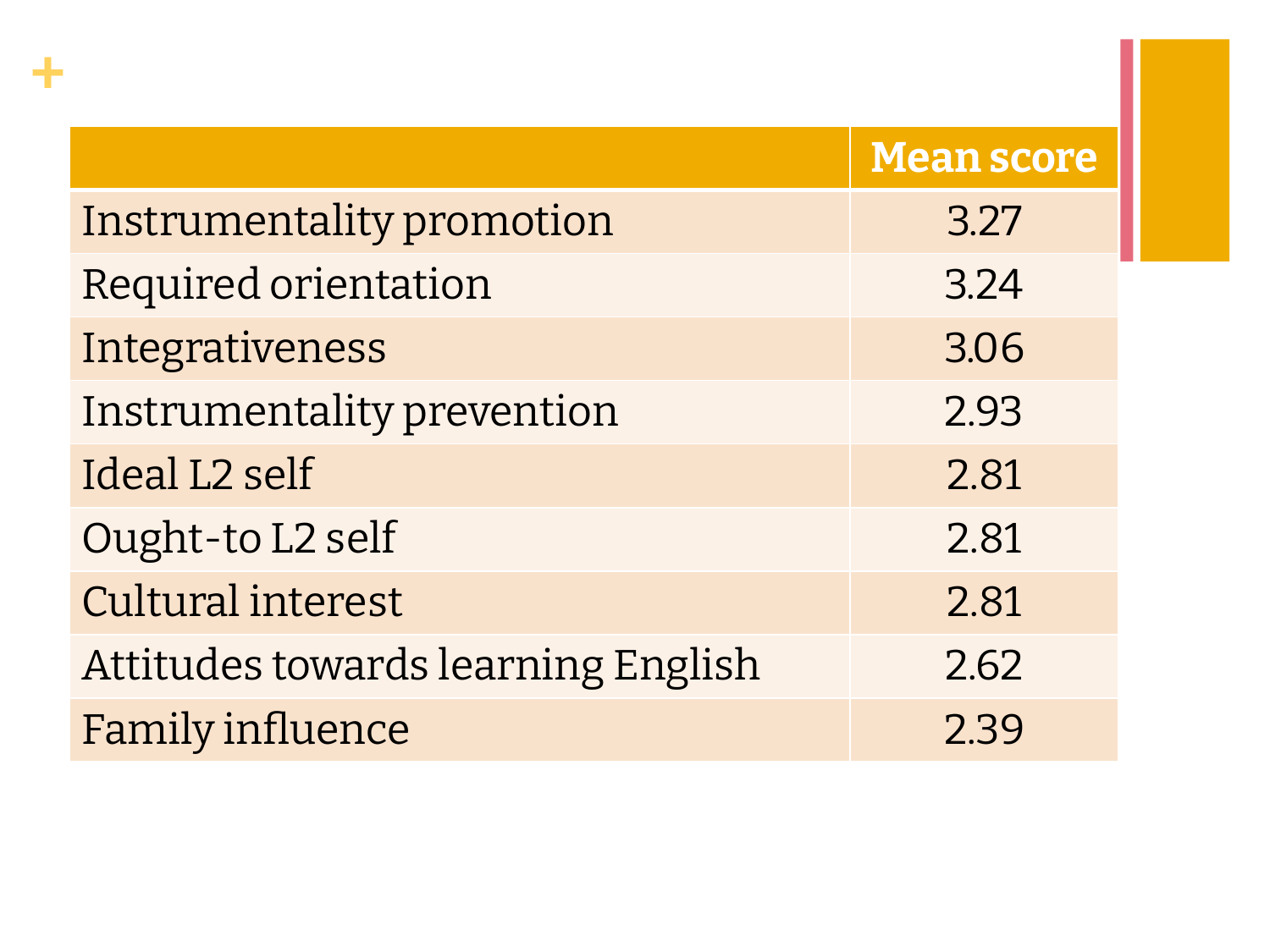

|  | Mean score |
| --- | --- |
| Instrumentality promotion | 3.27 |
| Required orientation | 3.24 |
| Integrativeness | 3.06 |
| Instrumentality prevention | 2.93 |
| Ideal L2 self | 2.81 |
| Ought-to L2 self | 2.81 |
| Cultural interest | 2.81 |
| Attitudes towards learning English | 2.62 |
| Family influence | 2.39 |